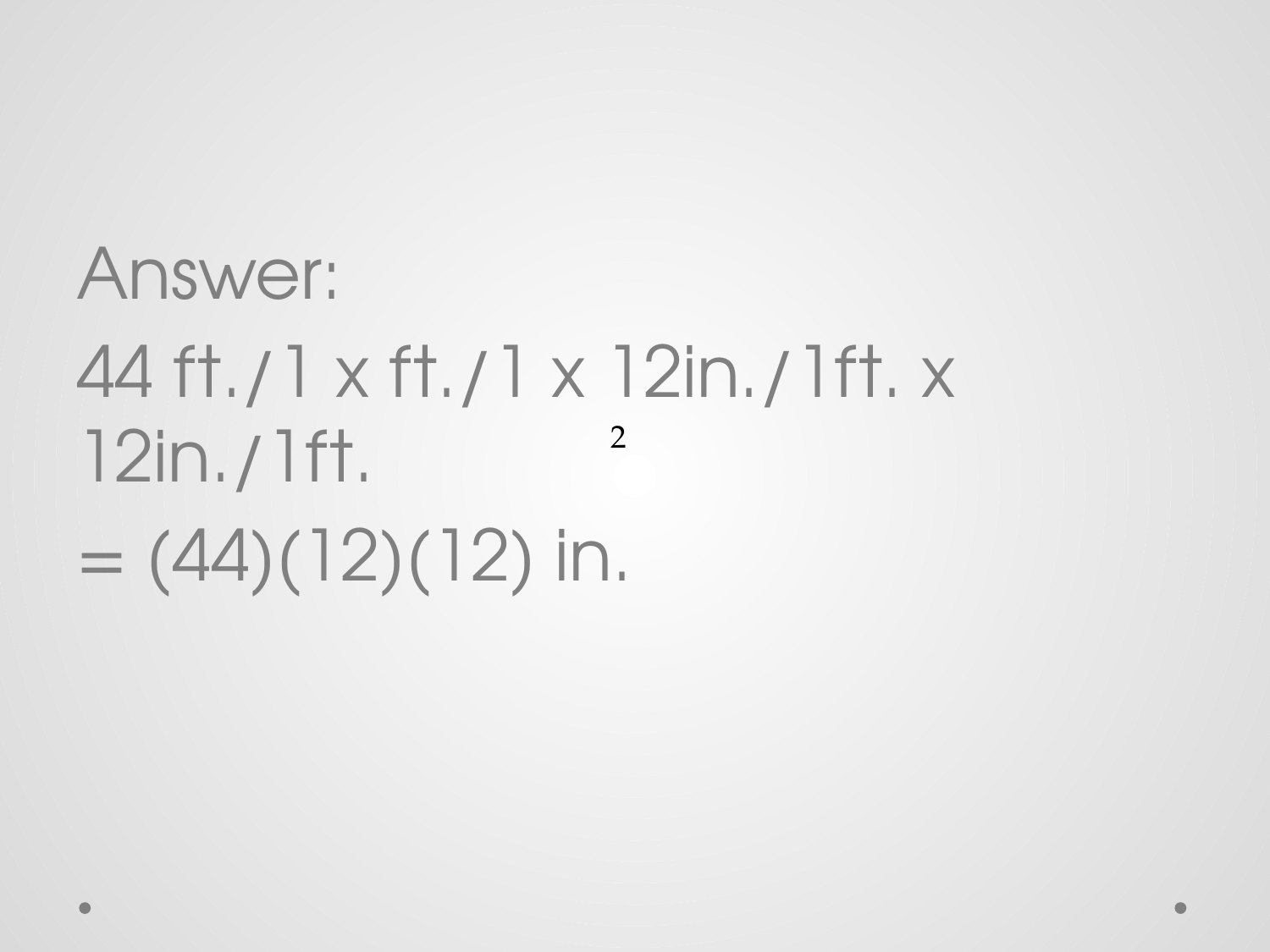

Answer:
44 ft./1 x ft./1 x 12in./1ft. x 12in./1ft.
= (44)(12)(12) in.
2